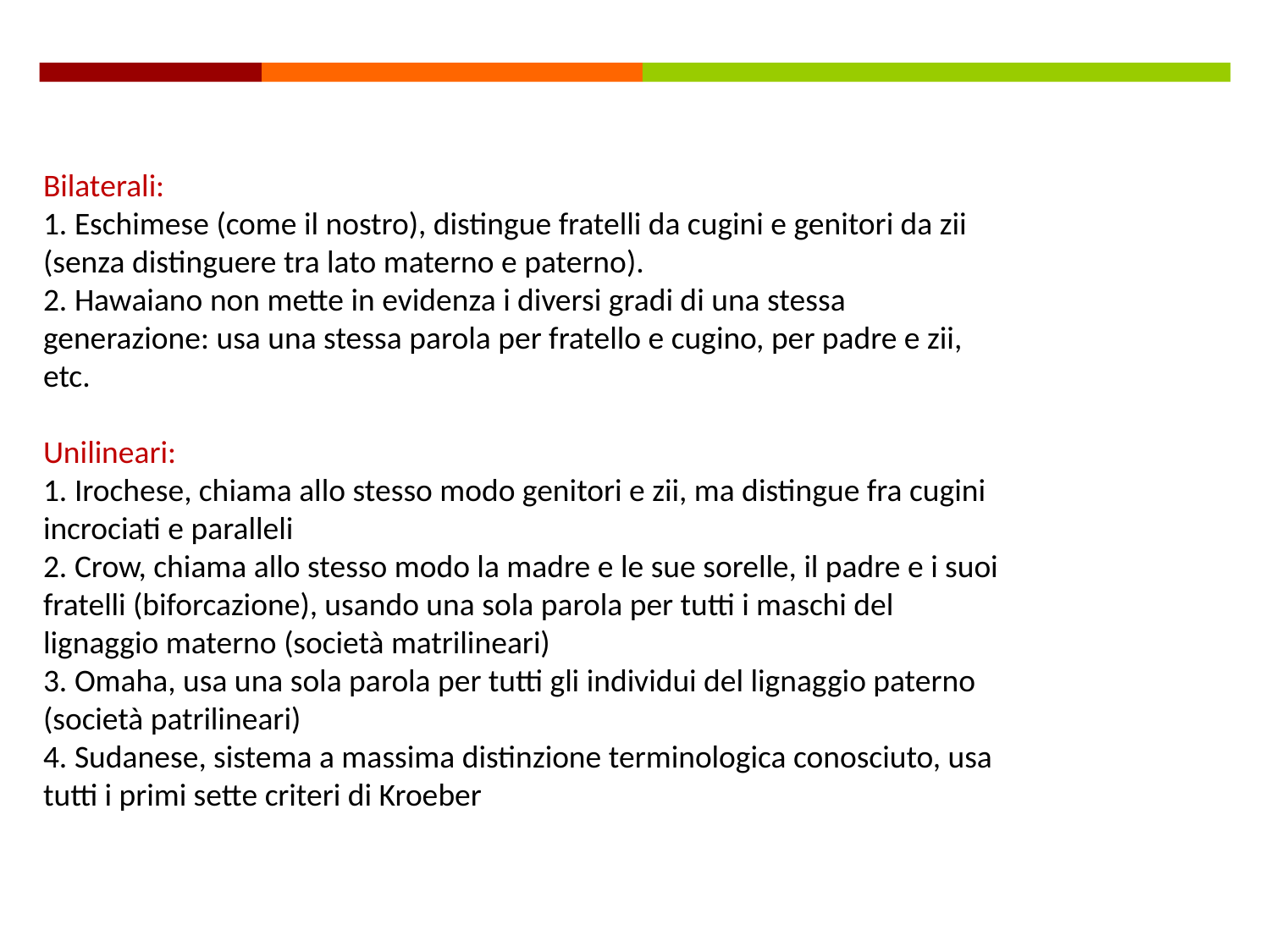

Bilaterali:
1. Eschimese (come il nostro), distingue fratelli da cugini e genitori da zii
(senza distinguere tra lato materno e paterno).
2. Hawaiano non mette in evidenza i diversi gradi di una stessa
generazione: usa una stessa parola per fratello e cugino, per padre e zii,
etc.

Unilineari:
1. Irochese, chiama allo stesso modo genitori e zii, ma distingue fra cugini
incrociati e paralleli
2. Crow, chiama allo stesso modo la madre e le sue sorelle, il padre e i suoi
fratelli (biforcazione), usando una sola parola per tutti i maschi del
lignaggio materno (società matrilineari)
3. Omaha, usa una sola parola per tutti gli individui del lignaggio paterno
(società patrilineari)
4. Sudanese, sistema a massima distinzione terminologica conosciuto, usa
tutti i primi sette criteri di Kroeber